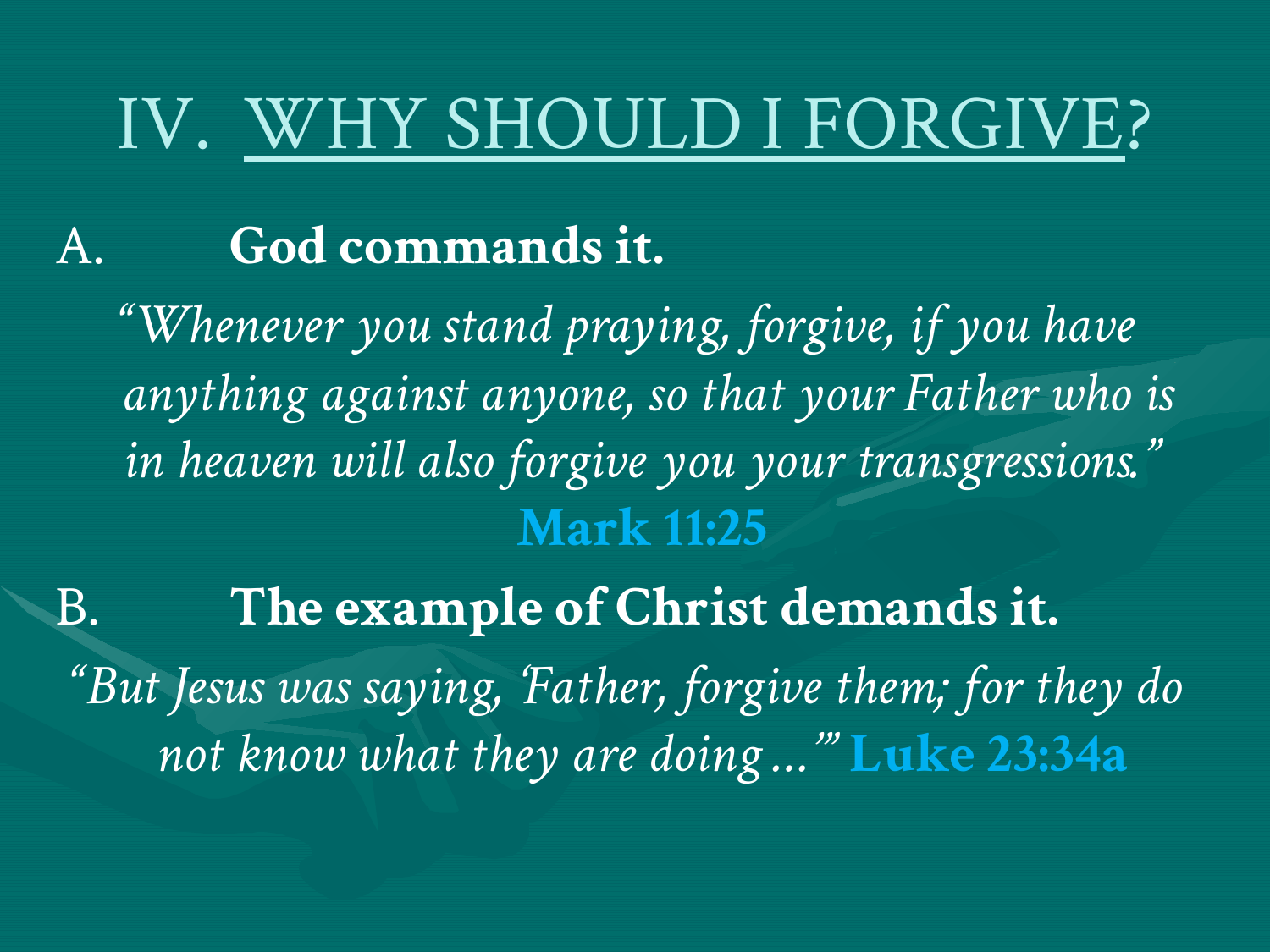

# IV.	WHY SHOULD I FORGIVE?
A.	God commands it.
“Whenever you stand praying, forgive, if you have anything against anyone, so that your Father who is in heaven will also forgive you your transgressions.”
Mark 11:25
B.		The example of Christ demands it.
“But Jesus was saying, ‘Father, forgive them; for they do not know what they are doing …’” Luke 23:34a